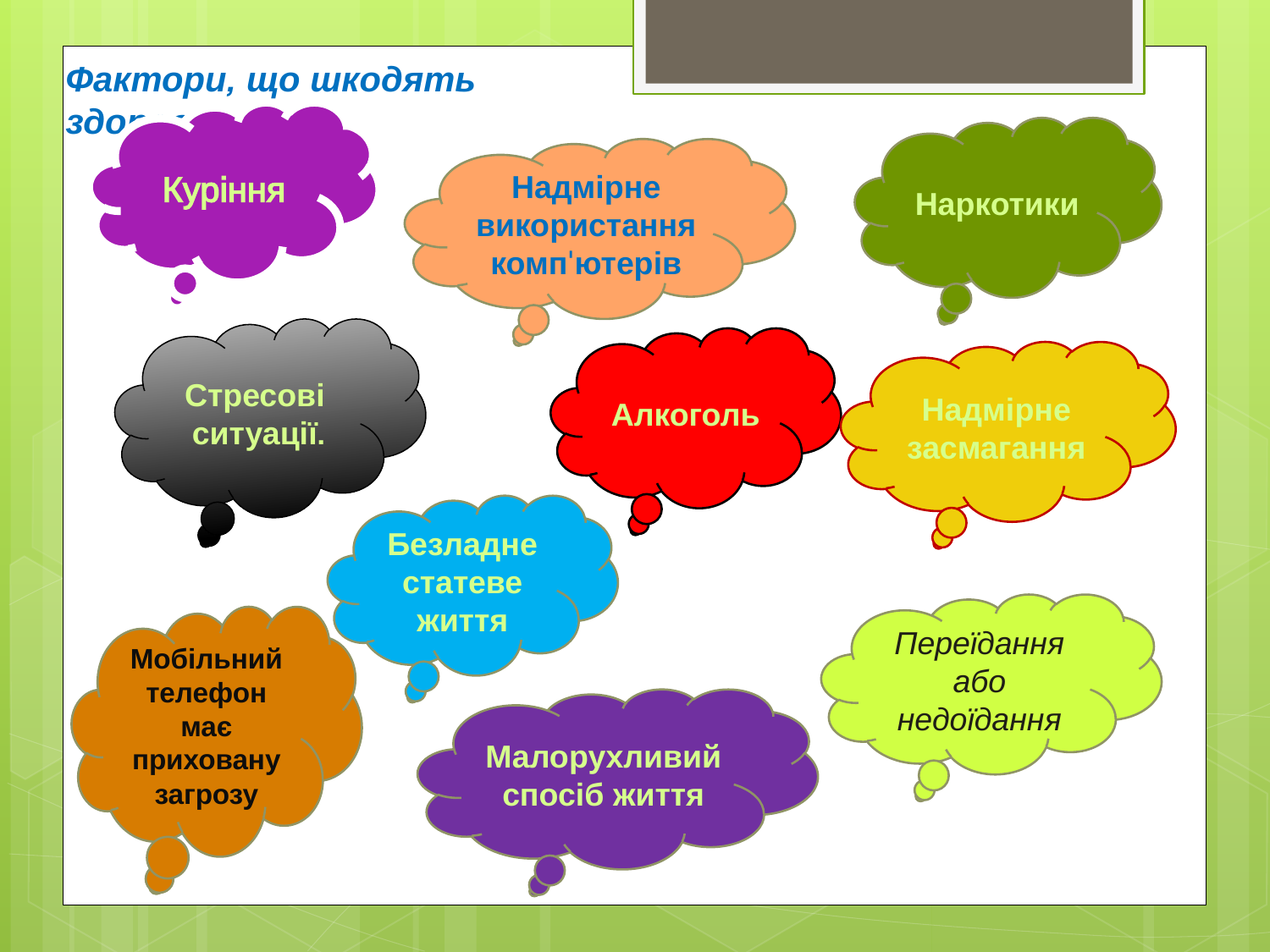

Фактори, що шкодять здоров‘ю
Куріння
Наркотики
Надмірне
використання
комп'ютерів
Стресові
ситуації.
Алкоголь
Надмірне
засмагання
Безладне статеве життя
Переїдання або
недоїдання
Мобільний
телефон
має приховану
загрозу
Малорухливий спосіб життя